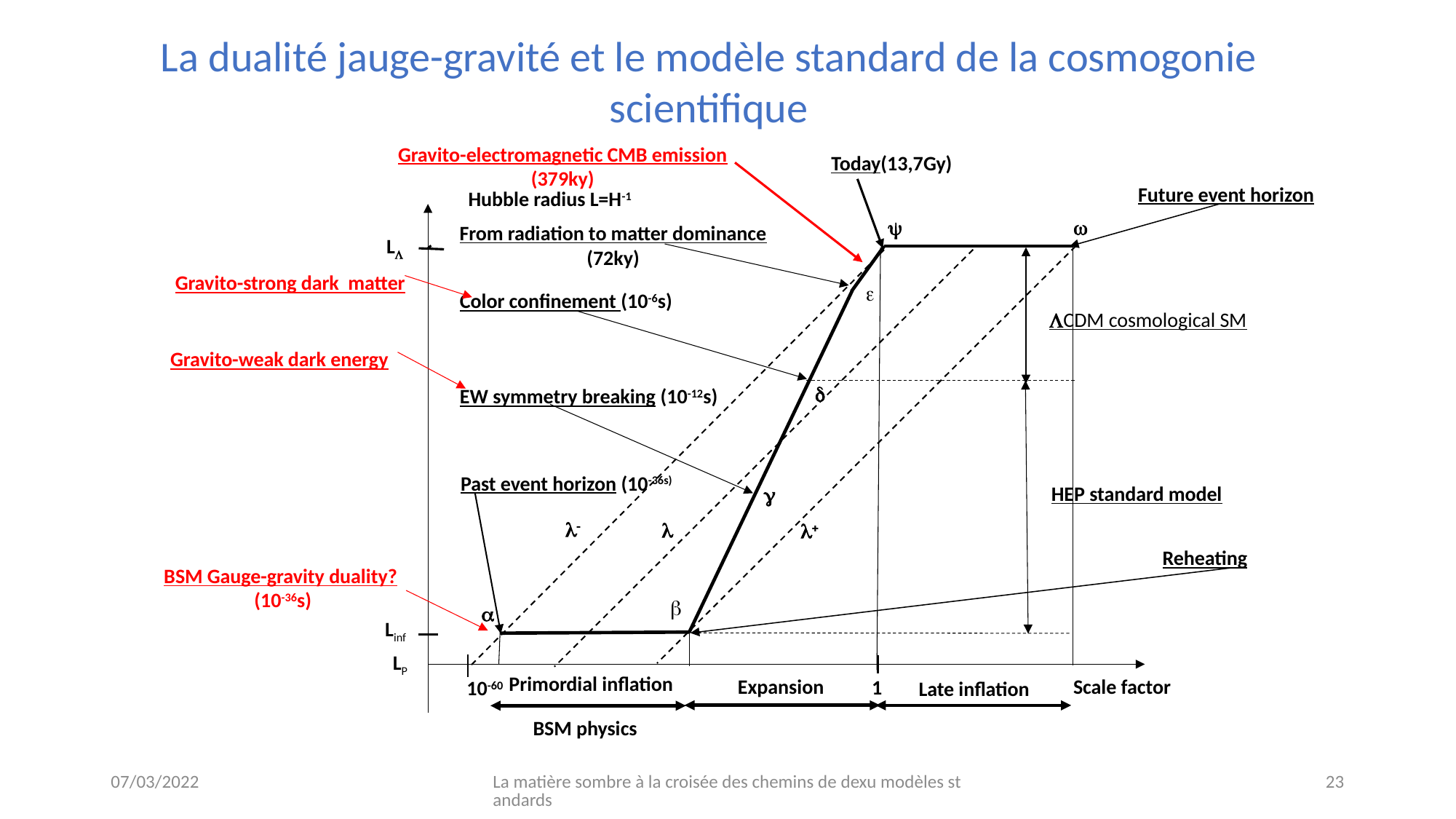

La dualité jauge-gravité et le modèle standard de la cosmogonie scientifique
Gravito-electromagnetic CMB emission (379ky)
 Today(13,7Gy)
Future event horizon
Hubble radius L=H-1
ψ
ω
From radiation to matter dominance (72ky)
LΛ
Gravito-strong dark  matter
ε
Color confinement (10-6s)
ΛCDM cosmological SM
Gravito-weak dark energy
δ
EW symmetry breaking (10-12s)
Past event horizon (10-36s)
HEP standard model
γ
λ−
λ
λ+
Reheating
BSM Gauge-gravity duality?
(10-36s)
β
α
Linf
LP
Primordial inflation
Scale factor
Expansion
1
10-60
Late inflation
BSM physics
07/03/2022
La matière sombre à la croisée des chemins de dexu modèles standards
23